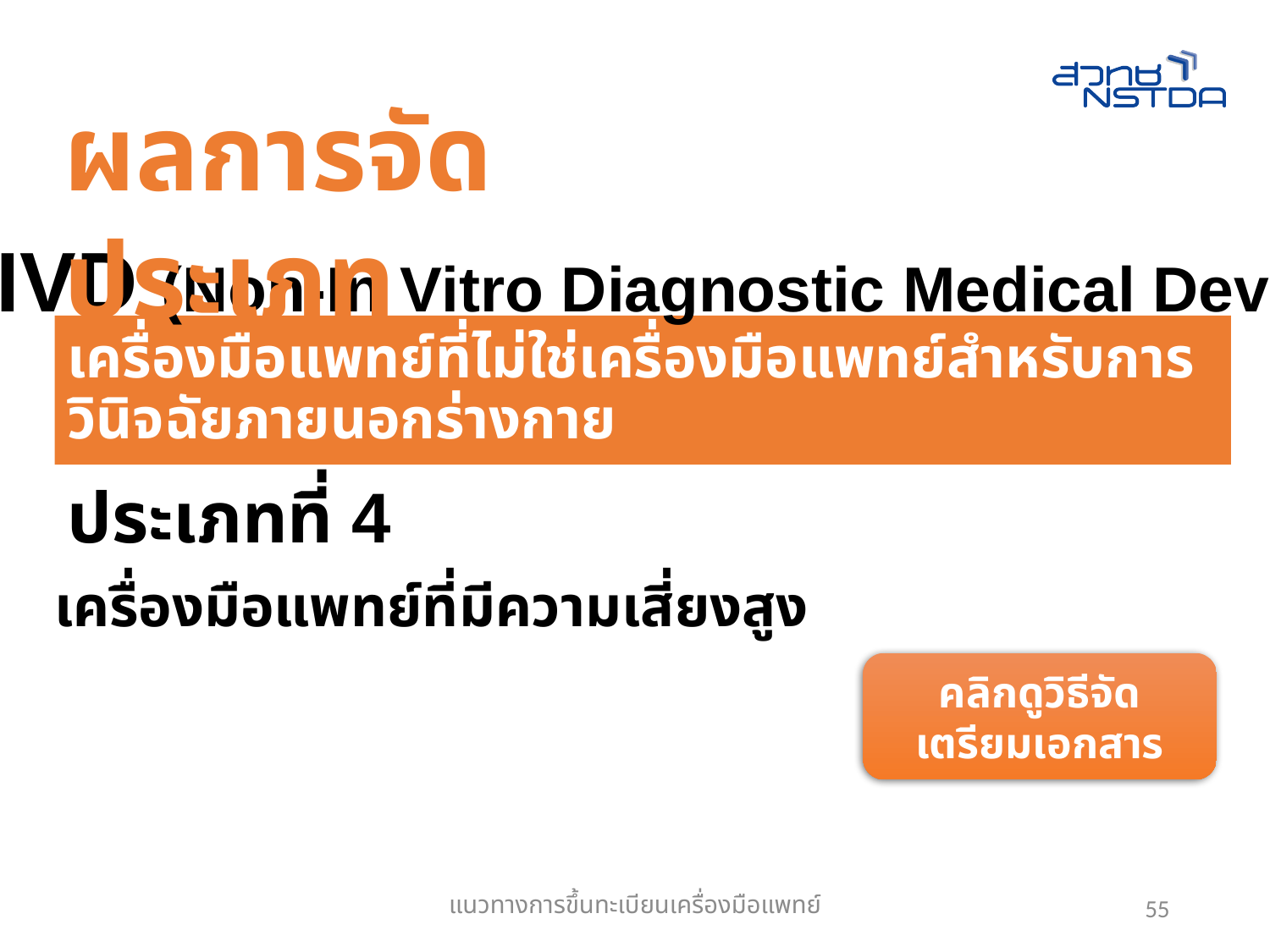

ผลการจัดประเภท
Non-IVD (Non-In Vitro Diagnostic Medical Devices)
เครื่องมือแพทย์ที่ไม่ใช่เครื่องมือแพทย์สำหรับการวินิจฉัยภายนอกร่างกาย
ประเภทที่ 4
เครื่องมือแพทย์ที่มีความเสี่ยงสูง
คลิกดูวิธีจัดเตรียมเอกสาร
แนวทางการขึ้นทะเบียนเครื่องมือแพทย์
55